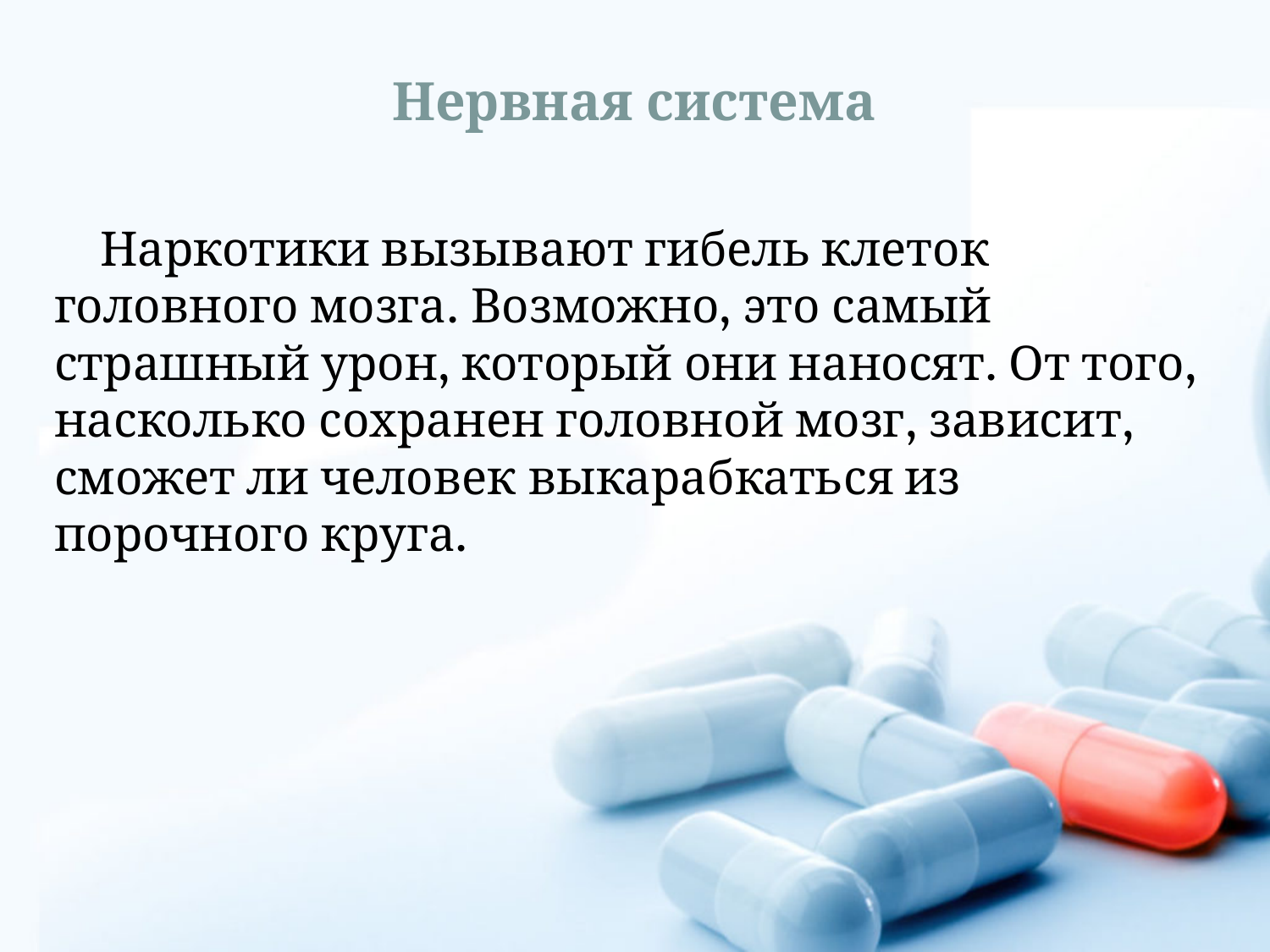

# Нервная система
    Наркотики вызывают гибель клеток головного мозга. Возможно, это самый страшный урон, который они наносят. От того, насколько сохранен головной мозг, зависит, сможет ли человек выкарабкаться из порочного круга.